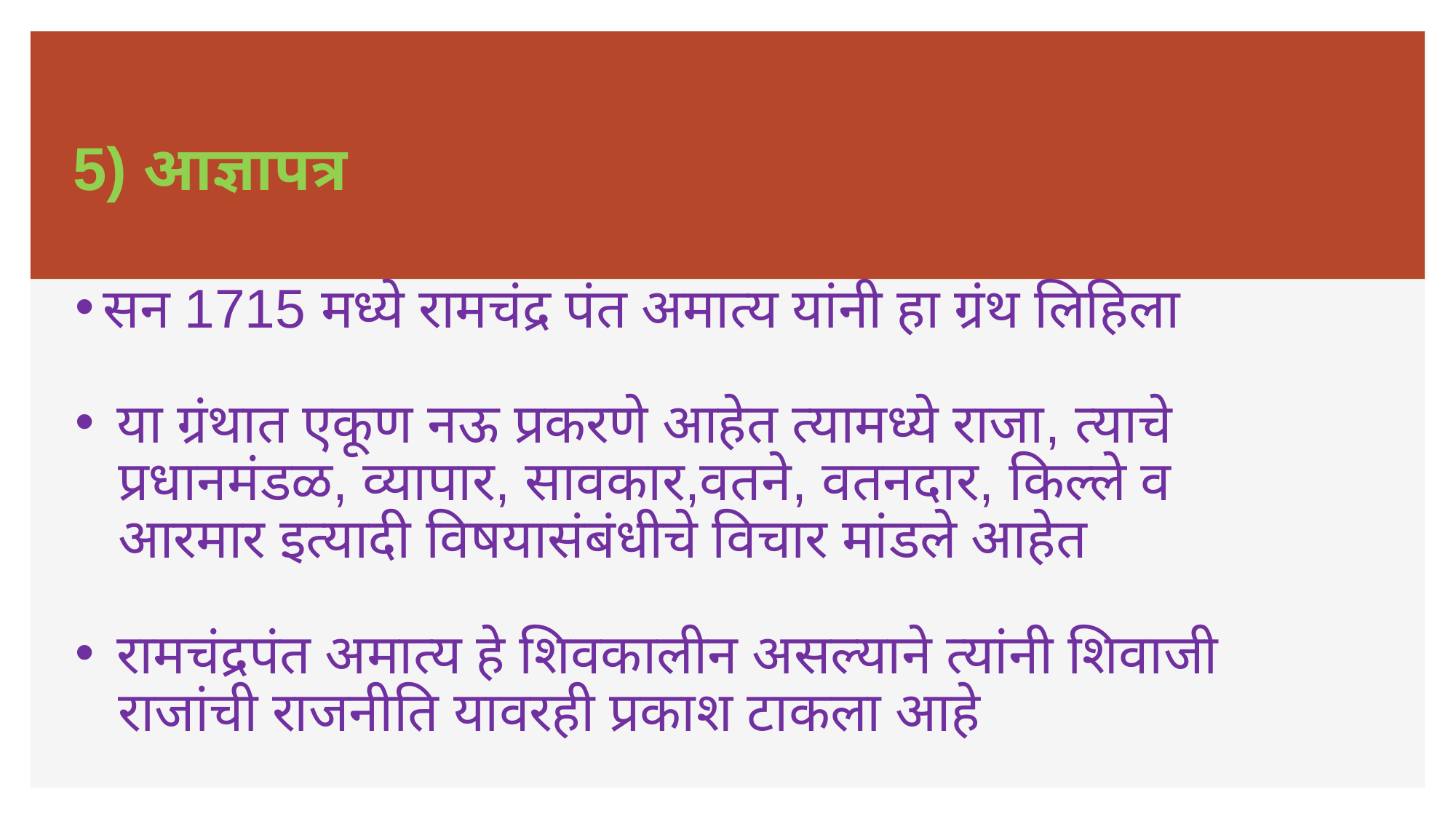

# 5) आज्ञापत्र
सन 1715 मध्ये रामचंद्र पंत अमात्य यांनी हा ग्रंथ लिहिला

 या ग्रंथात एकूण नऊ प्रकरणे आहेत त्यामध्ये राजा, त्याचे
   प्रधानमंडळ, व्यापार, सावकार,वतने, वतनदार, किल्ले व
   आरमार इत्यादी विषयासंबंधीचे विचार मांडले आहेत

 रामचंद्रपंत अमात्य हे शिवकालीन असल्याने त्यांनी शिवाजी
   राजांची राजनीति यावरही प्रकाश टाकला आहे